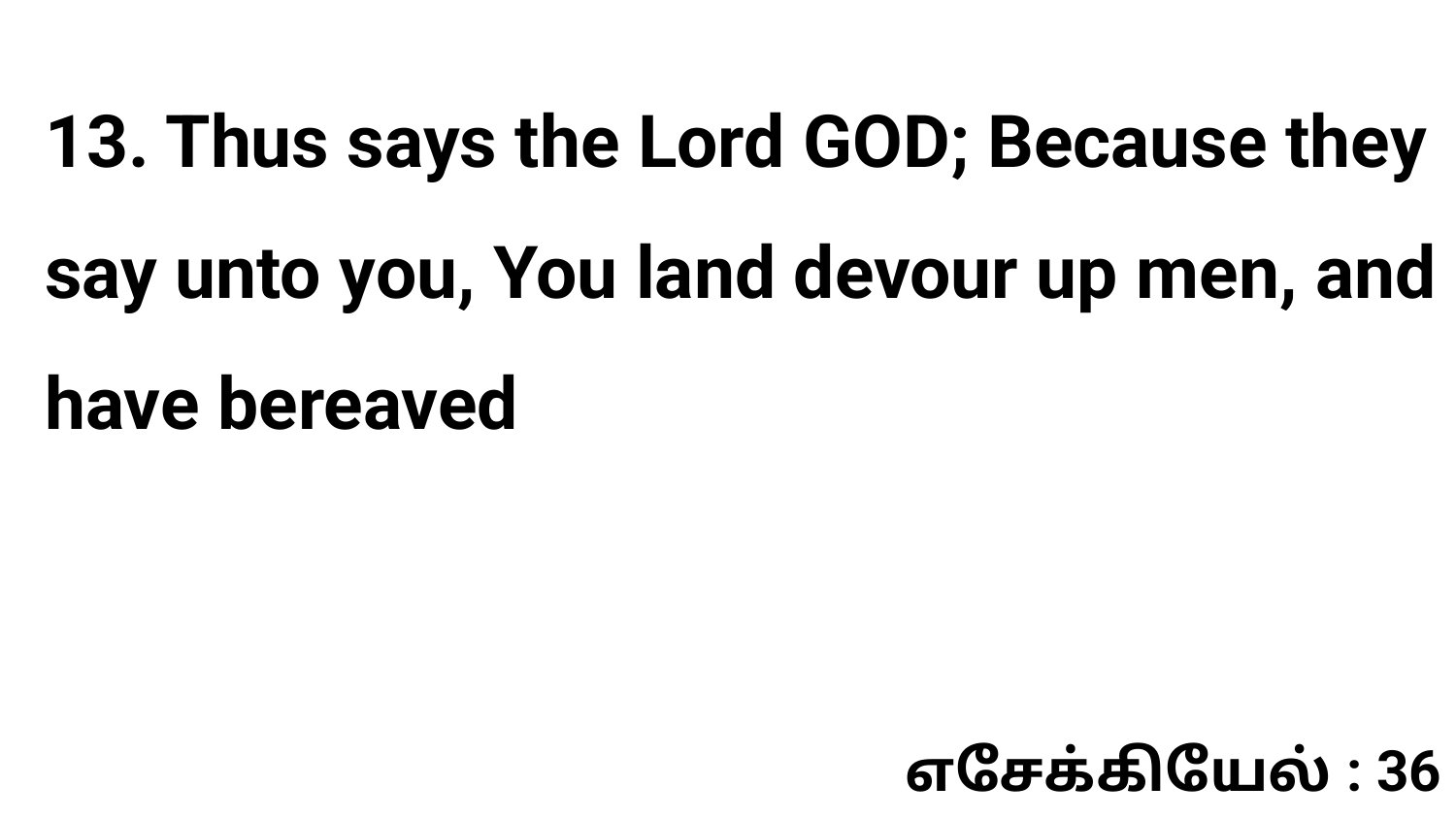

13. Thus says the Lord GOD; Because they say unto you, You land devour up men, and have bereaved
எசேக்கியேல் : 36